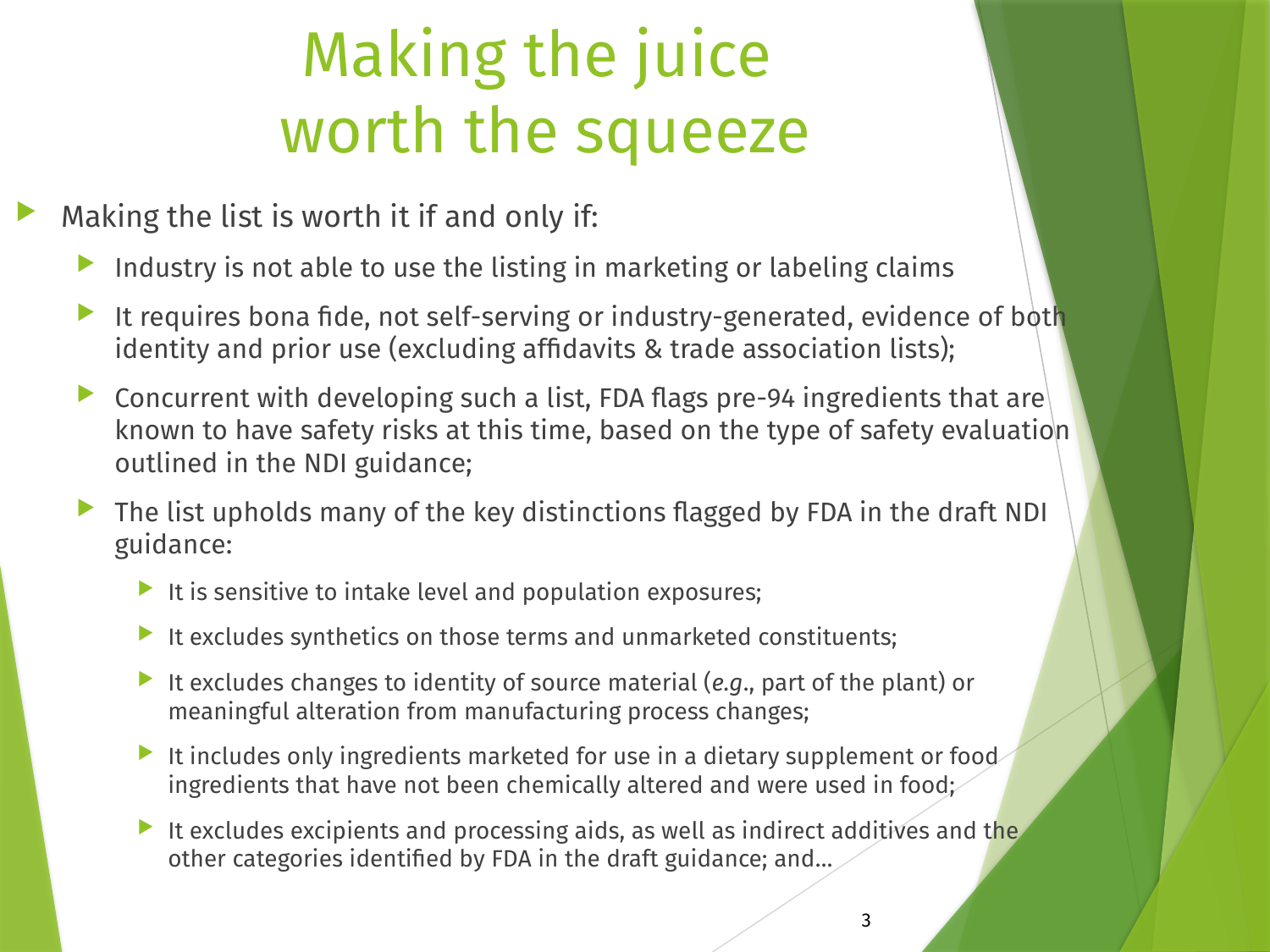

Making the juice
worth the squeeze
#
Making the list is worth it if and only if:
Industry is not able to use the listing in marketing or labeling claims
It requires bona fide, not self-serving or industry-generated, evidence of both identity and prior use (excluding affidavits & trade association lists);
Concurrent with developing such a list, FDA flags pre-94 ingredients that are known to have safety risks at this time, based on the type of safety evaluation outlined in the NDI guidance;
The list upholds many of the key distinctions flagged by FDA in the draft NDI guidance:
It is sensitive to intake level and population exposures;
It excludes synthetics on those terms and unmarketed constituents;
It excludes changes to identity of source material (e.g., part of the plant) or meaningful alteration from manufacturing process changes;
It includes only ingredients marketed for use in a dietary supplement or food ingredients that have not been chemically altered and were used in food;
It excludes excipients and processing aids, as well as indirect additives and the other categories identified by FDA in the draft guidance; and…

3